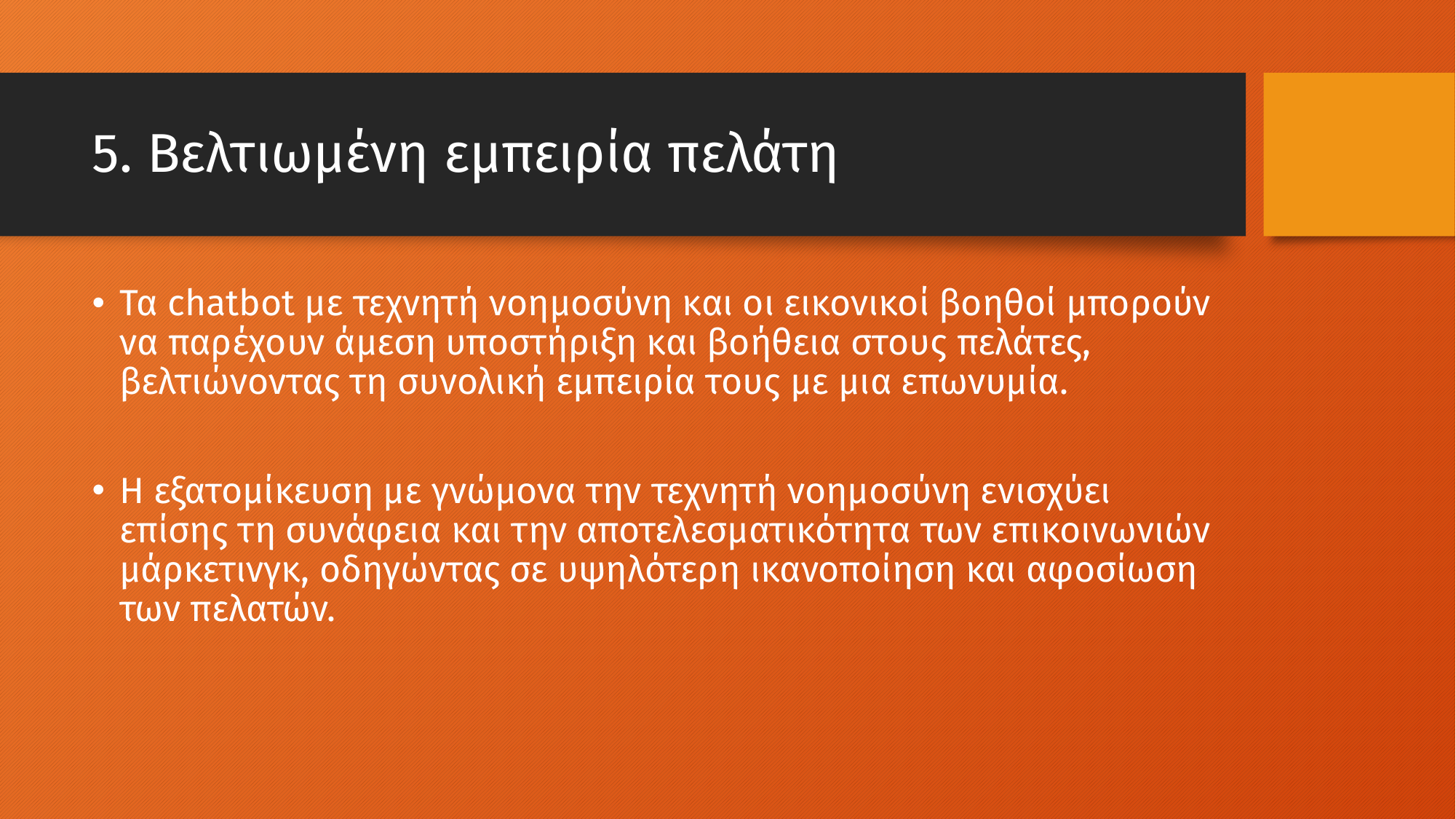

# 5. Βελτιωμένη εμπειρία πελάτη
Τα chatbot με τεχνητή νοημοσύνη και οι εικονικοί βοηθοί μπορούν να παρέχουν άμεση υποστήριξη και βοήθεια στους πελάτες, βελτιώνοντας τη συνολική εμπειρία τους με μια επωνυμία.

Η εξατομίκευση με γνώμονα την τεχνητή νοημοσύνη ενισχύει επίσης τη συνάφεια και την αποτελεσματικότητα των επικοινωνιών μάρκετινγκ, οδηγώντας σε υψηλότερη ικανοποίηση και αφοσίωση των πελατών.